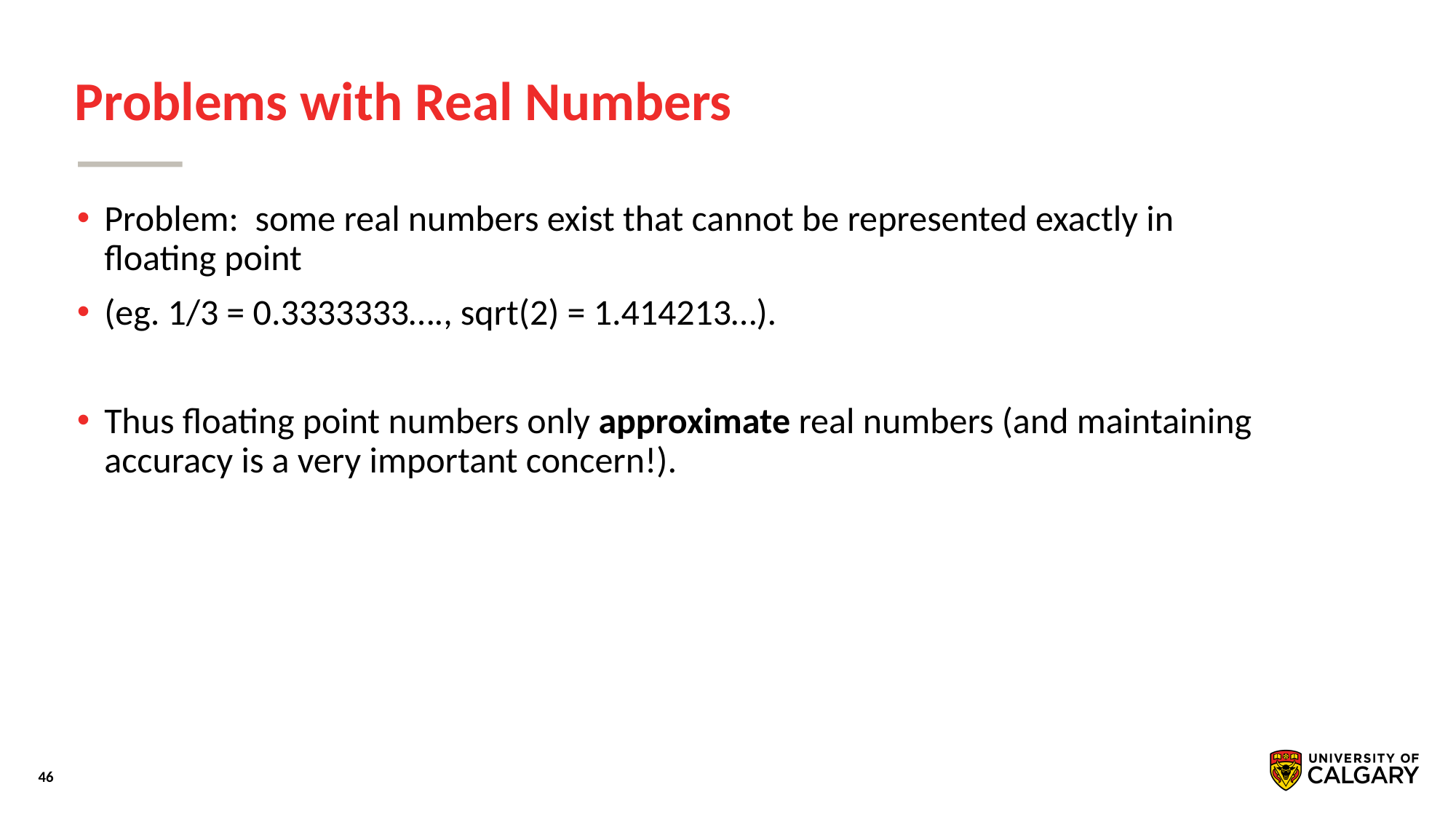

# Problems with Real Numbers
Problem:  some real numbers exist that cannot be represented exactly in floating point
(eg. 1/3 = 0.3333333…., sqrt(2) = 1.414213…).

Thus floating point numbers only approximate real numbers (and maintaining accuracy is a very important concern!).